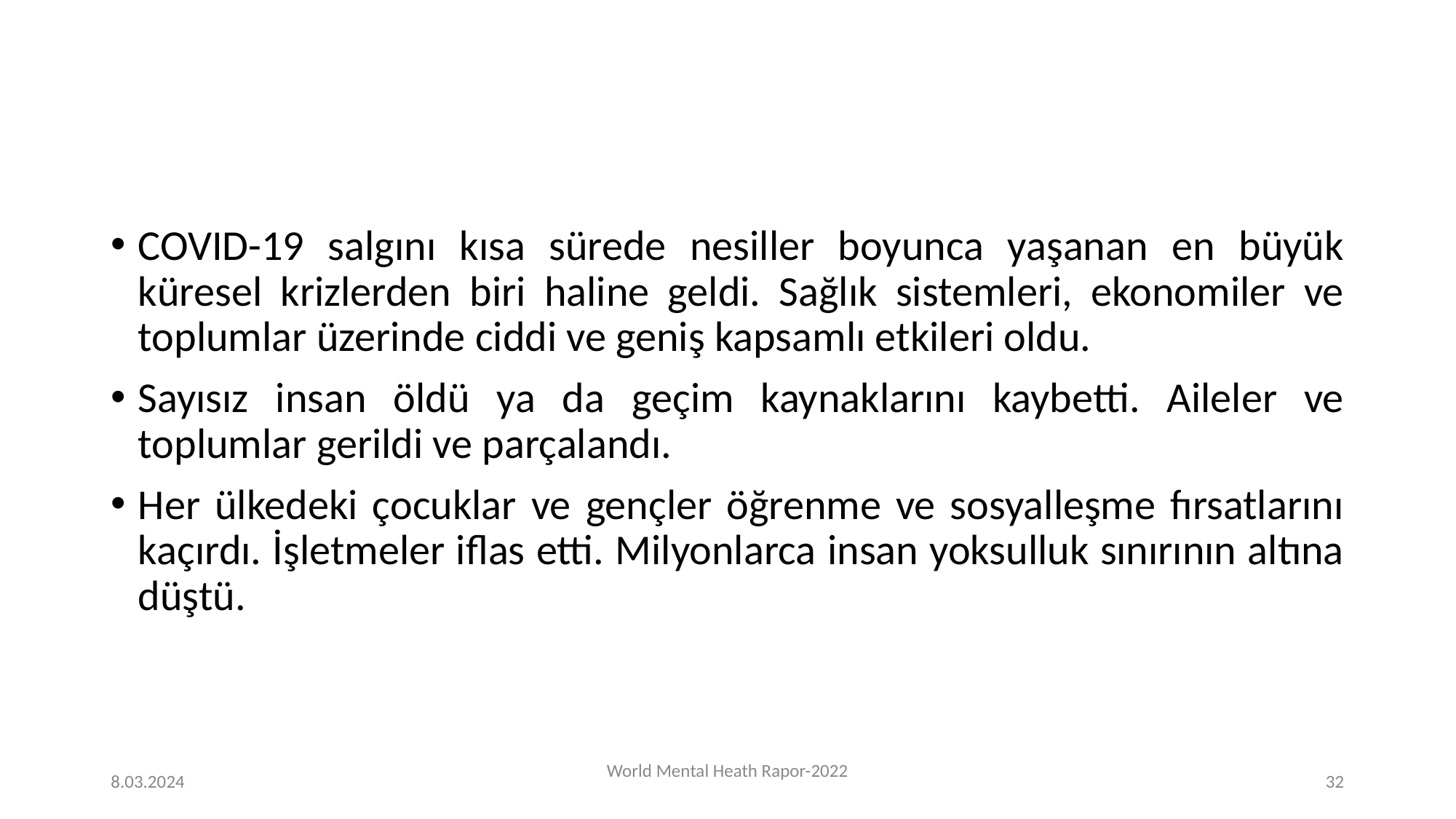

#
COVID-19 salgını kısa sürede nesiller boyunca yaşanan en büyük küresel krizlerden biri haline geldi. Sağlık sistemleri, ekonomiler ve toplumlar üzerinde ciddi ve geniş kapsamlı etkileri oldu.
Sayısız insan öldü ya da geçim kaynaklarını kaybetti. Aileler ve toplumlar gerildi ve parçalandı.
Her ülkedeki çocuklar ve gençler öğrenme ve sosyalleşme fırsatlarını kaçırdı. İşletmeler iflas etti. Milyonlarca insan yoksulluk sınırının altına düştü.
8.03.2024
World Mental Heath Rapor-2022

32